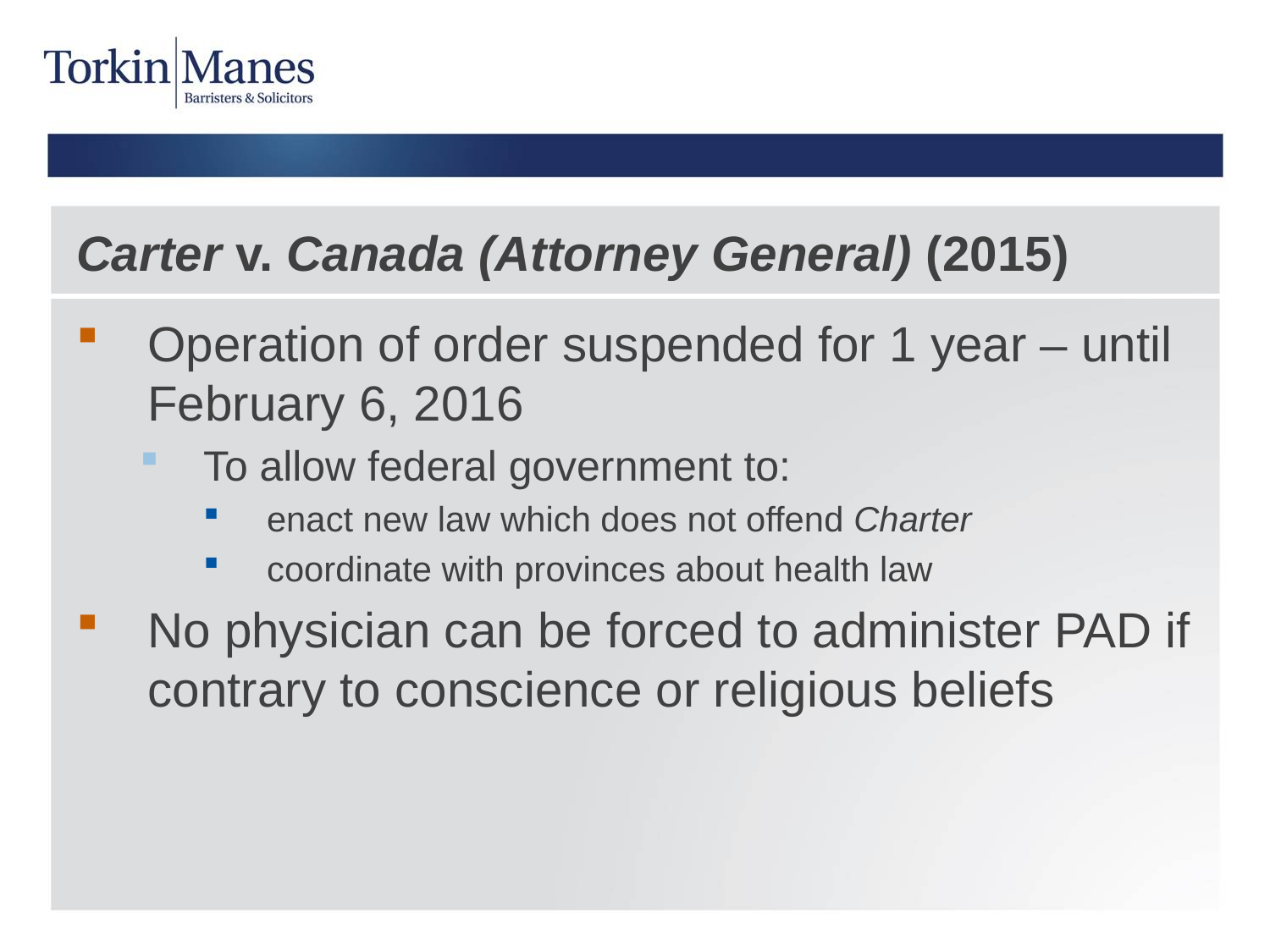

# Carter v. Canada (Attorney General) (2015)
Operation of order suspended for 1 year – until February 6, 2016
To allow federal government to:
enact new law which does not offend Charter
coordinate with provinces about health law
No physician can be forced to administer PAD if contrary to conscience or religious beliefs